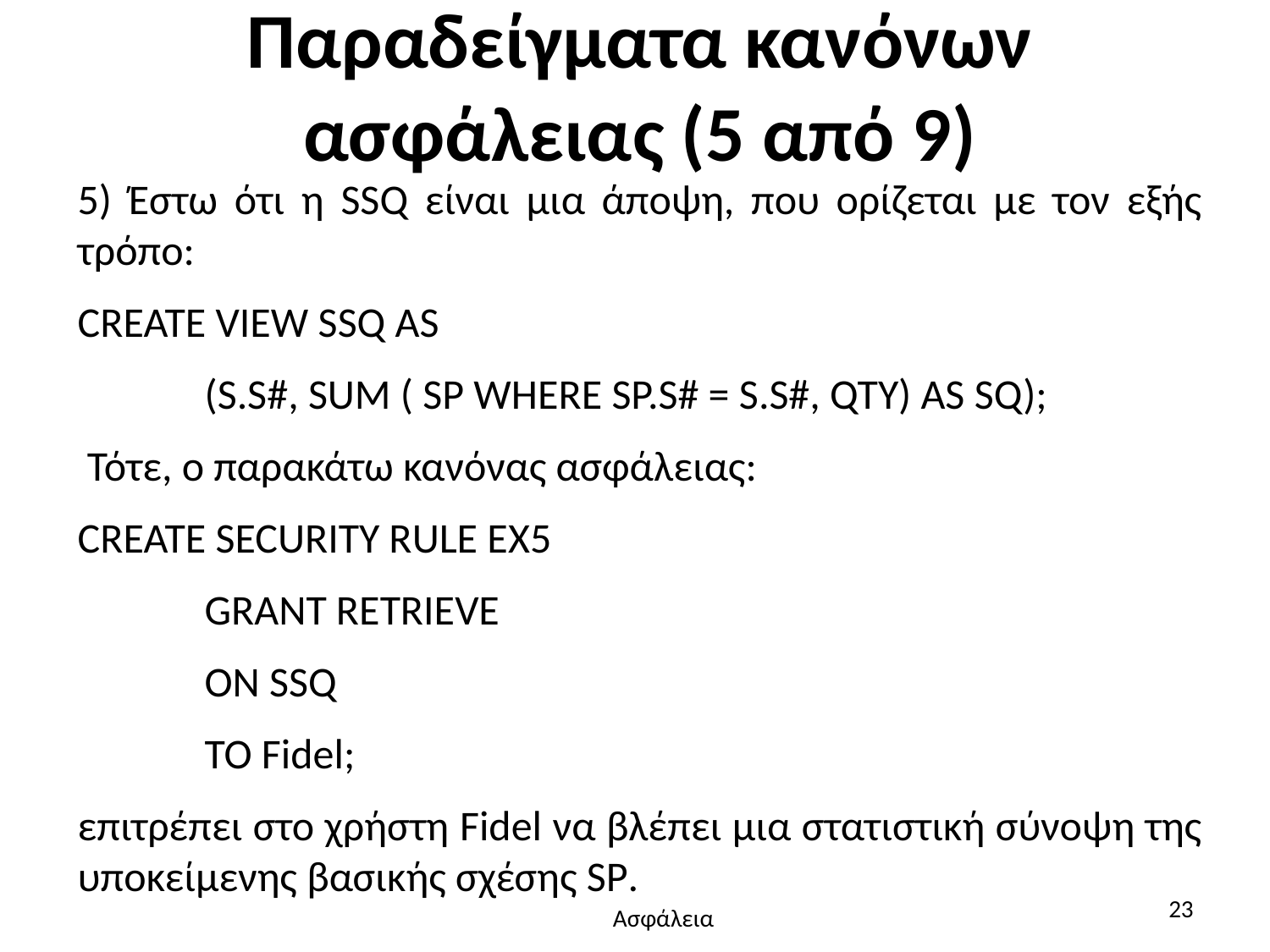

# Παραδείγματα κανόνων ασφάλειας (5 από 9)
5) Έστω ότι η SSQ είναι μια άποψη, που ορίζεται με τον εξής τρόπο:
CREATE VIEW SSQ AS
	(S.S#, SUM ( SP WHERE SP.S# = S.S#, QTY) AS SQ);
 Τότε, ο παρακάτω κανόνας ασφάλειας:
CREATE SECURITY RULE EX5
	GRANT RETRIEVE
	ON SSQ
	TO Fidel;
επιτρέπει στο χρήστη Fidel να βλέπει μια στατιστική σύνοψη της υποκείμενης βασικής σχέσης SP.

23
Ασφάλεια